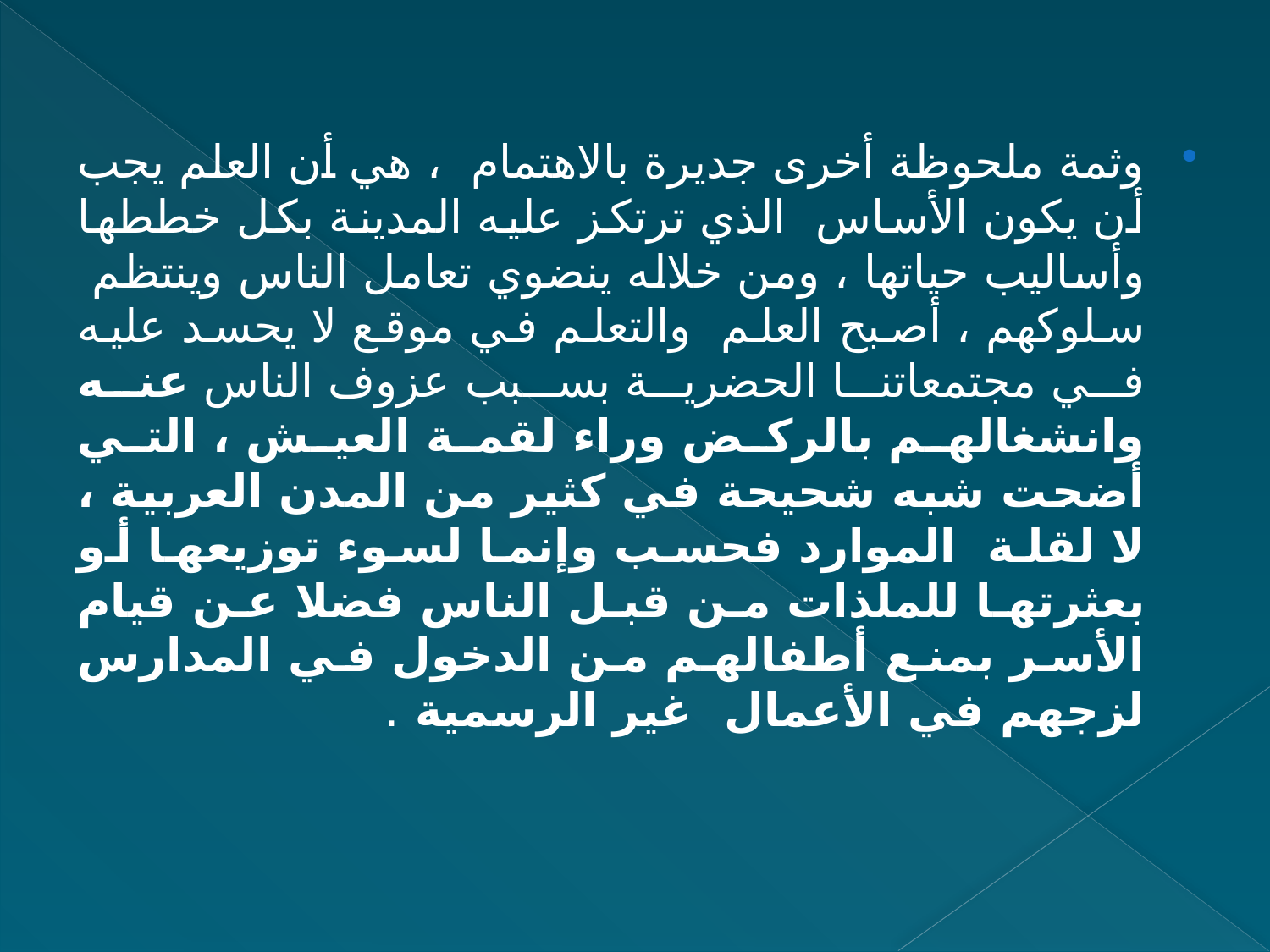

وثمة ملحوظة أخرى جديرة بالاهتمام  ، هي أن العلم يجب أن يكون الأساس  الذي ترتكز عليه المدينة بكل خططها وأساليب حياتها ، ومن خلاله ينضوي تعامل الناس وينتظم  سلوكهم ، أصبح العلم  والتعلم في موقع لا يحسد عليه في مجتمعاتنا الحضرية بسبب عزوف الناس عنه وانشغالهم بالركض وراء لقمة العيش ، التي أضحت شبه شحيحة في كثير من المدن العربية ، لا لقلة  الموارد فحسب وإنما لسوء توزيعها أو بعثرتها للملذات من قبل الناس فضلا عن قيام الأسر بمنع أطفالهم من الدخول في المدارس لزجهم في الأعمال  غير الرسمية .